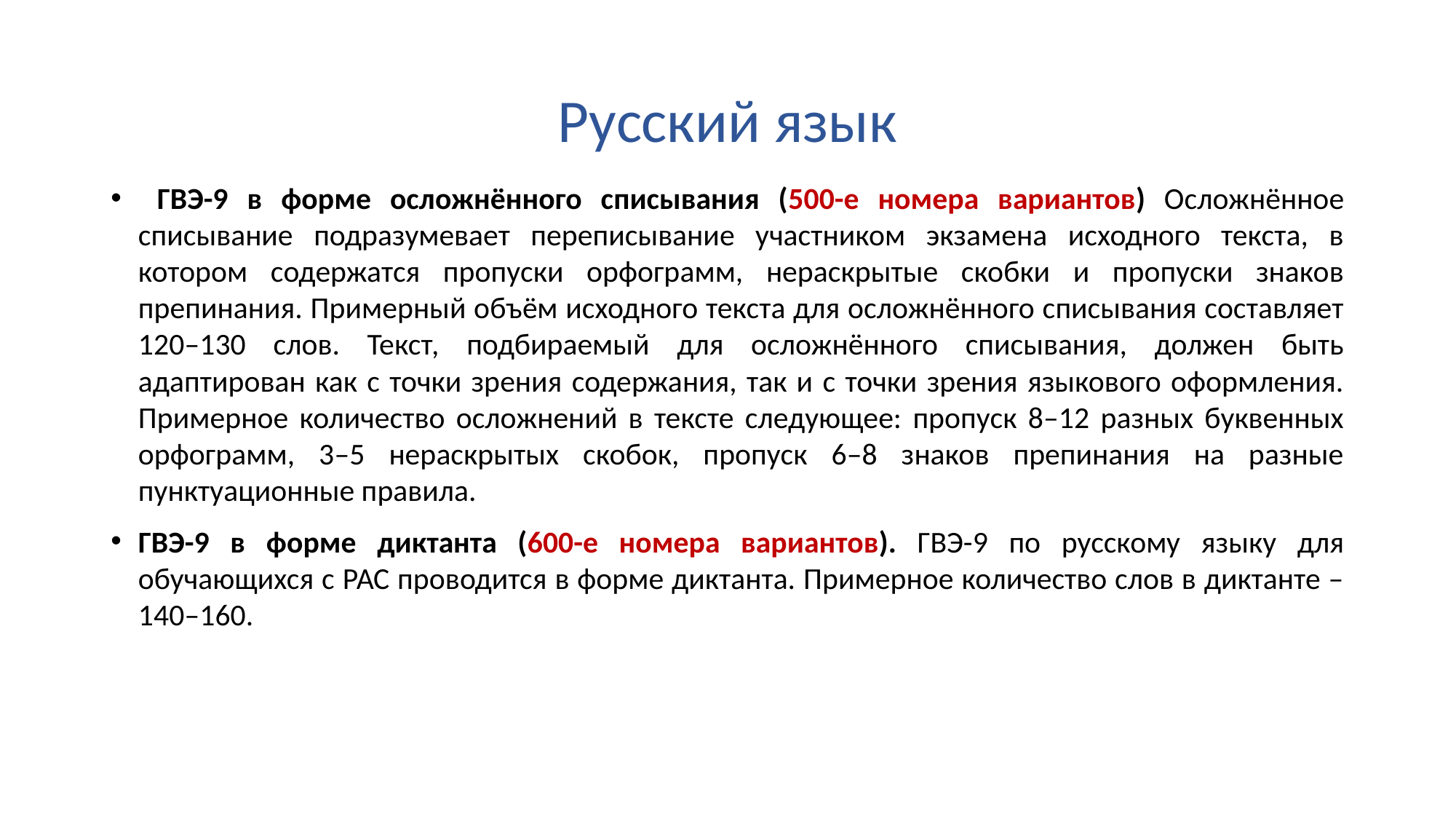

# Русский язык
 ГВЭ-9 в форме осложнённого списывания (500-е номера вариантов) Осложнённое списывание подразумевает переписывание участником экзамена исходного текста, в котором содержатся пропуски орфограмм, нераскрытые скобки и пропуски знаков препинания. Примерный объём исходного текста для осложнённого списывания составляет 120–130 слов. Текст, подбираемый для осложнённого списывания, должен быть адаптирован как с точки зрения содержания, так и с точки зрения языкового оформления. Примерное количество осложнений в тексте следующее: пропуск 8–12 разных буквенных орфограмм, 3–5 нераскрытых скобок, пропуск 6–8 знаков препинания на разные пунктуационные правила.
ГВЭ-9 в форме диктанта (600-е номера вариантов). ГВЭ-9 по русскому языку для обучающихся с РАС проводится в форме диктанта. Примерное количество слов в диктанте – 140–160.